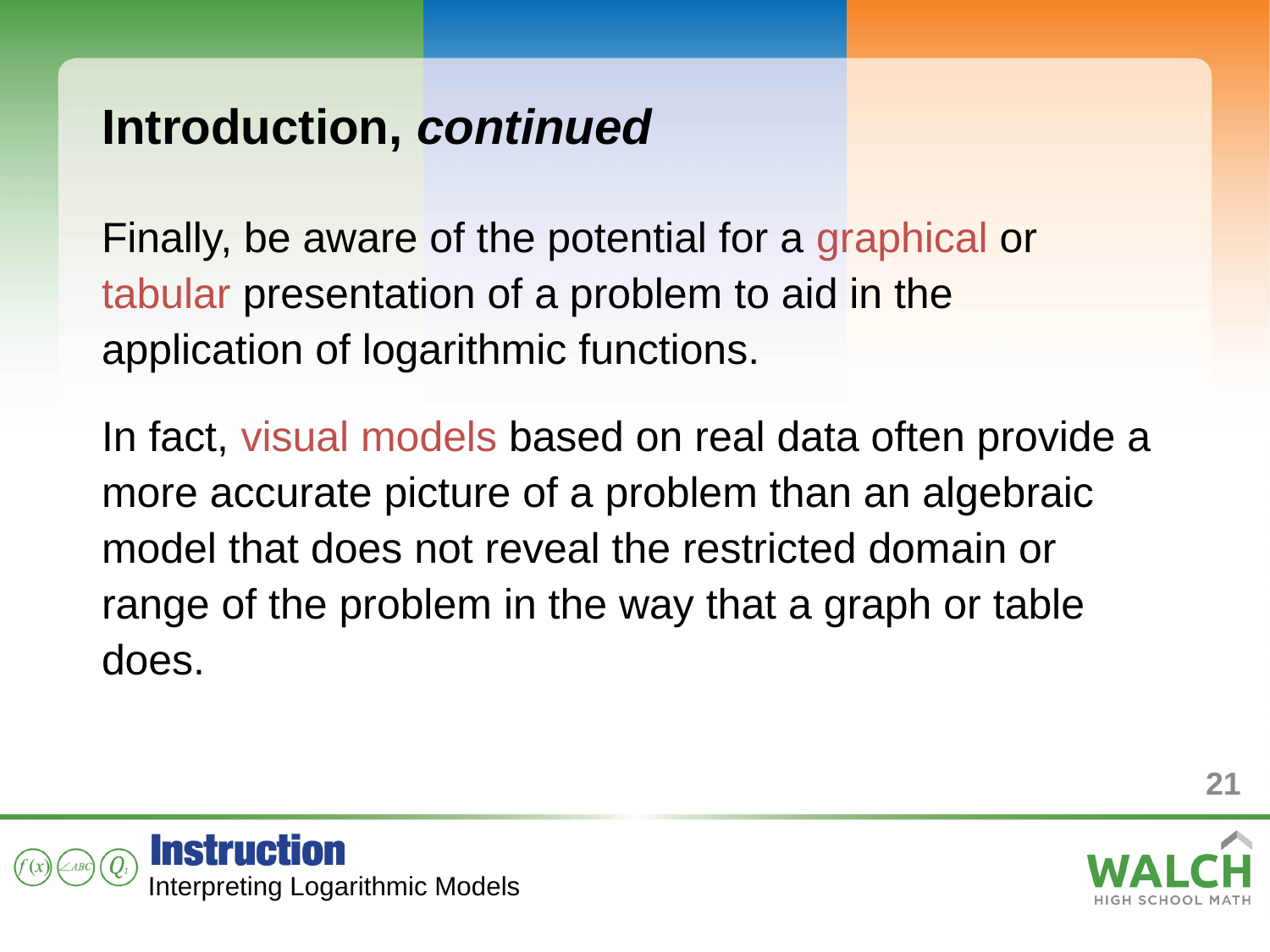

Introduction, continued
Finally, be aware of the potential for a graphical or tabular presentation of a problem to aid in the application of logarithmic functions.
In fact, visual models based on real data often provide a more accurate picture of a problem than an algebraic model that does not reveal the restricted domain or range of the problem in the way that a graph or table does.
21
Interpreting Logarithmic Models